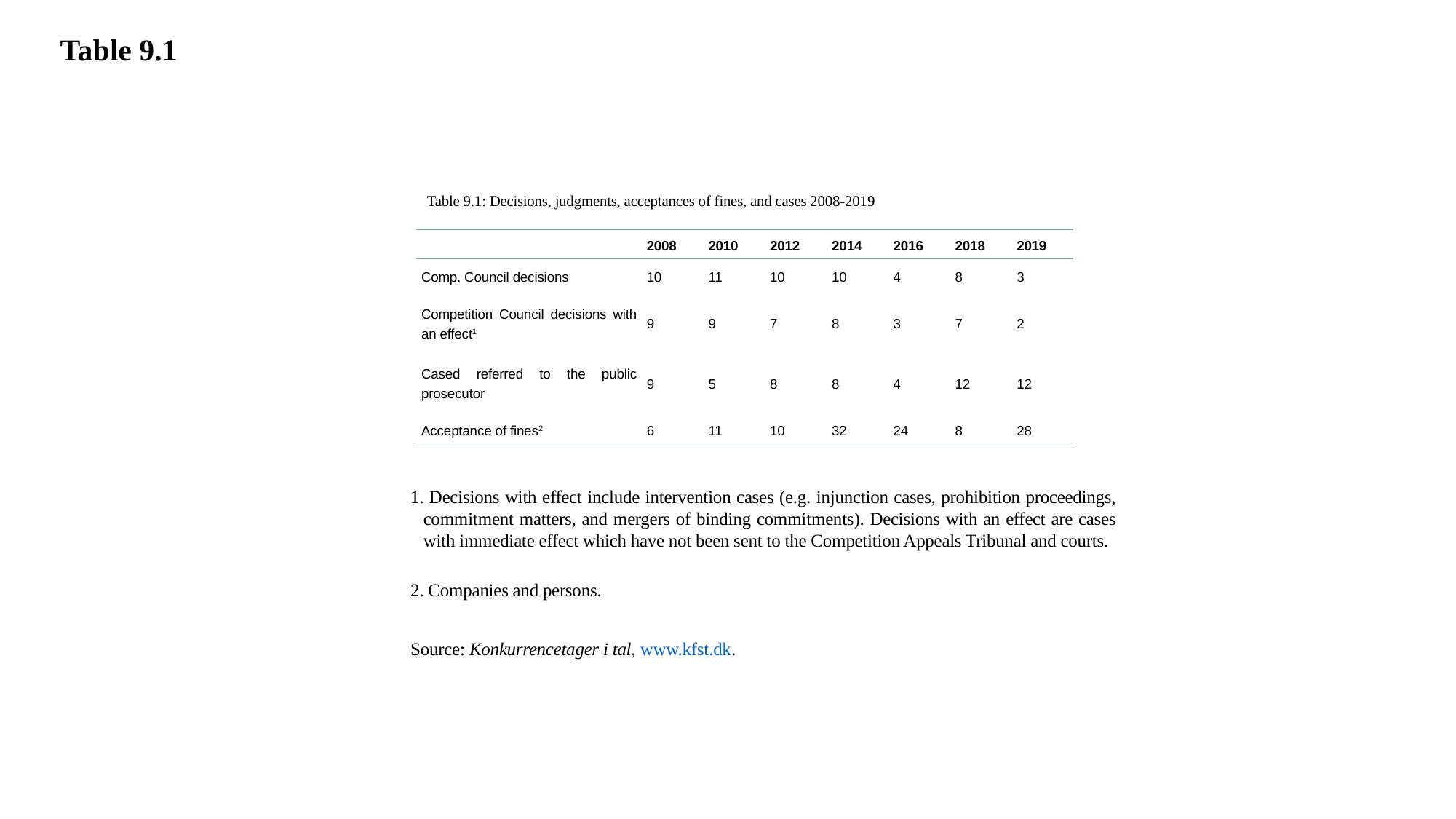

Table 9.1
Table 9.1: Decisions, judgments, acceptances of fines, and cases 2008-2019
|  | 2008 | 2010 | 2012 | 2014 | 2016 | 2018 | 2019 |
| --- | --- | --- | --- | --- | --- | --- | --- |
| Comp. Council decisions | 10 | 11 | 10 | 10 | 4 | 8 | 3 |
| Competition Council decisions with an effect1 | 9 | 9 | 7 | 8 | 3 | 7 | 2 |
| Cased referred to the public prosecutor | 9 | 5 | 8 | 8 | 4 | 12 | 12 |
| Acceptance of fines2 | 6 | 11 | 10 | 32 | 24 | 8 | 28 |
1. Decisions with effect include intervention cases (e.g. injunction cases, prohibition proceedings, commitment matters, and mergers of binding commitments). Decisions with an effect are cases with immediate effect which have not been sent to the Competition Appeals Tribunal and courts.

2. Companies and persons.

Source: Konkurrencetager i tal, www.kfst.dk.